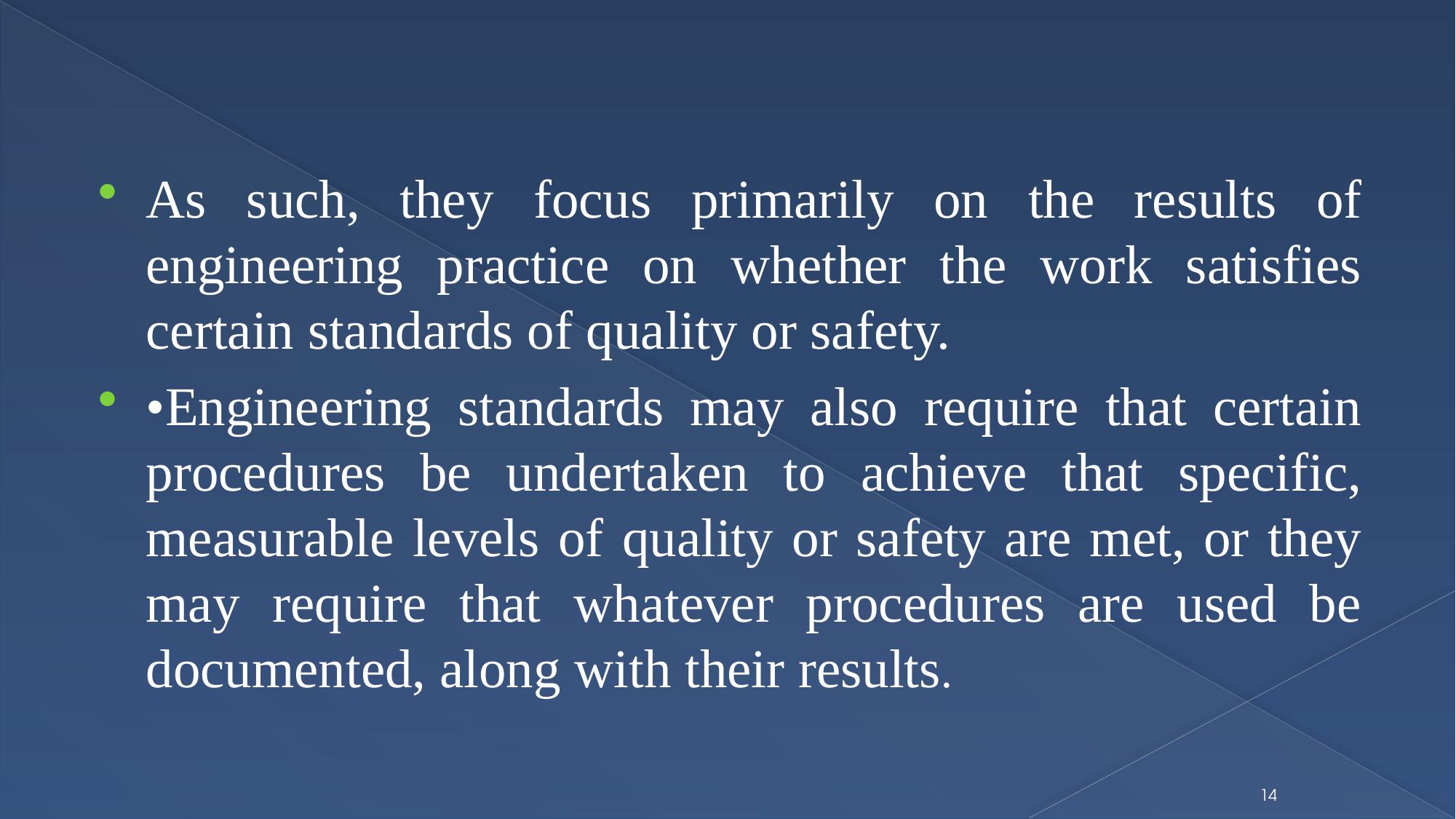

As such, they focus primarily on the results of engineering practice on whether the work satisfies certain standards of quality or safety.
•Engineering standards may also require that certain procedures be undertaken to achieve that specific, measurable levels of quality or safety are met, or they may require that whatever procedures are used be documented, along with their results.
14